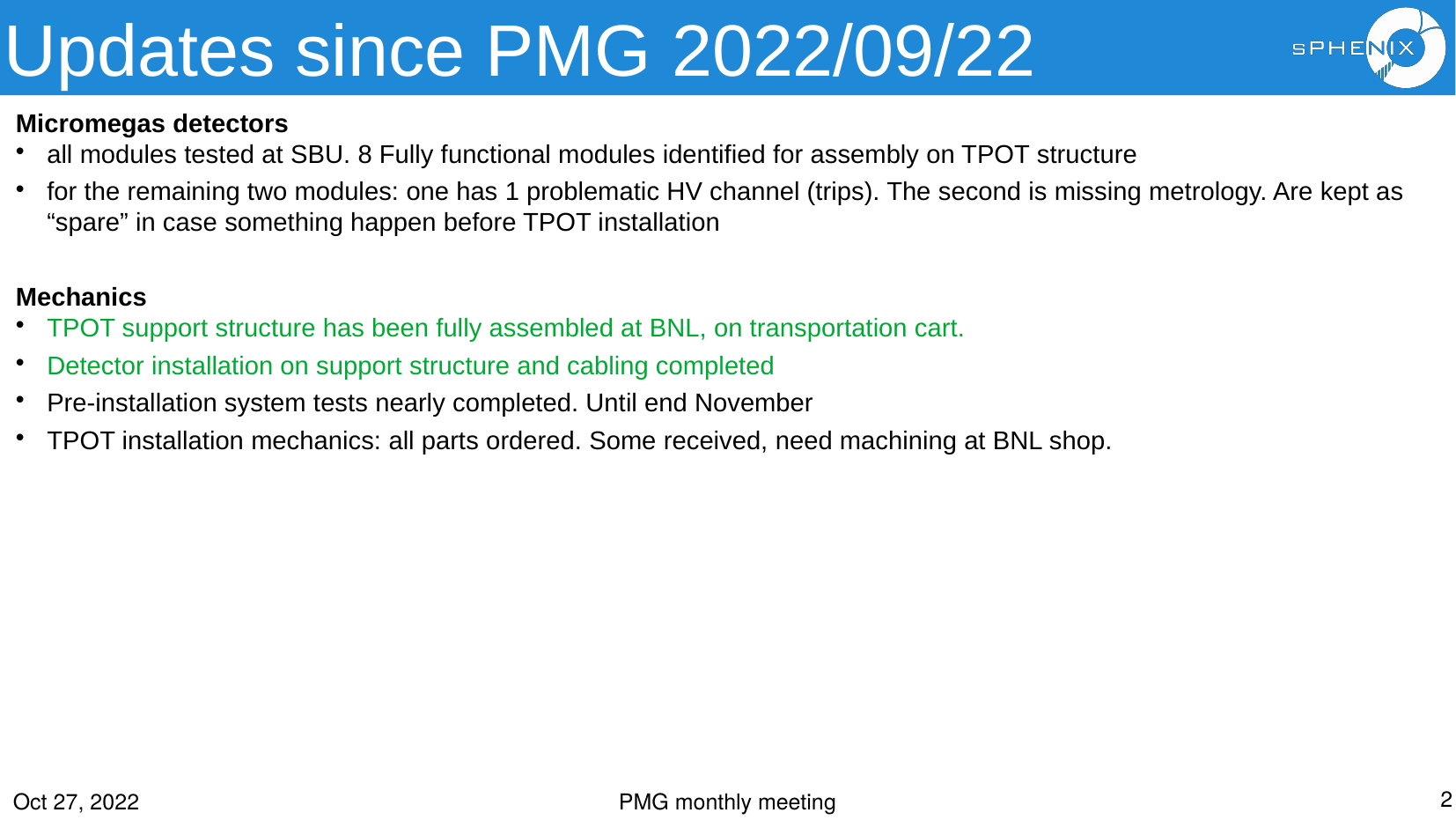

# Updates since PMG 2022/09/22
Micromegas detectors
all modules tested at SBU. 8 Fully functional modules identified for assembly on TPOT structure
for the remaining two modules: one has 1 problematic HV channel (trips). The second is missing metrology. Are kept as “spare” in case something happen before TPOT installation

Mechanics
TPOT support structure has been fully assembled at BNL, on transportation cart.
Detector installation on support structure and cabling completed
Pre-installation system tests nearly completed. Until end November
TPOT installation mechanics: all parts ordered. Some received, need machining at BNL shop.